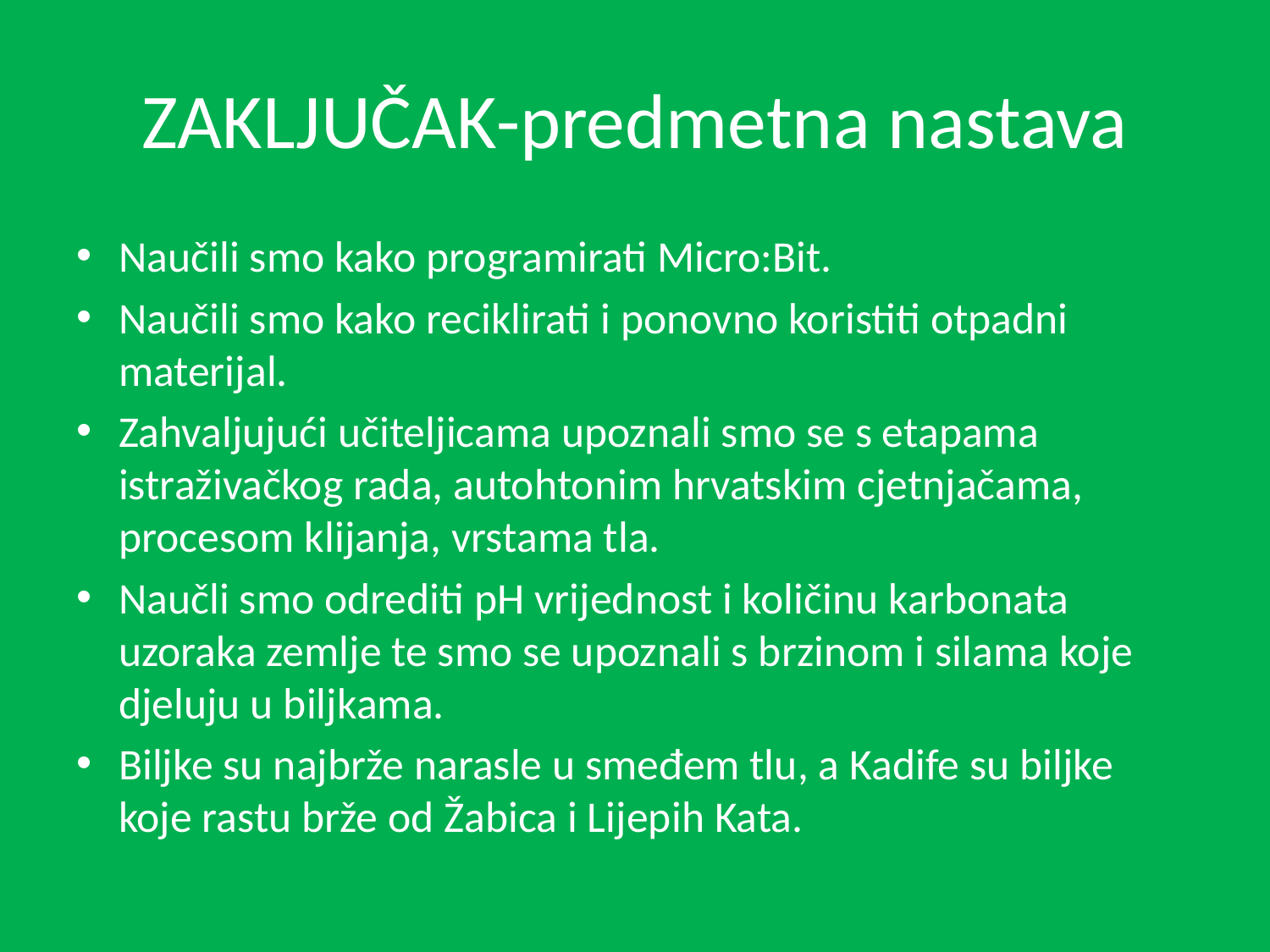

# ZAKLJUČAK-predmetna nastava
Naučili smo kako programirati Micro:Bit.
Naučili smo kako reciklirati i ponovno koristiti otpadni materijal.
Zahvaljujući učiteljicama upoznali smo se s etapama istraživačkog rada, autohtonim hrvatskim cjetnjačama, procesom klijanja, vrstama tla.
Naučli smo odrediti pH vrijednost i količinu karbonata uzoraka zemlje te smo se upoznali s brzinom i silama koje djeluju u biljkama.
Biljke su najbrže narasle u smeđem tlu, a Kadife su biljke koje rastu brže od Žabica i Lijepih Kata.